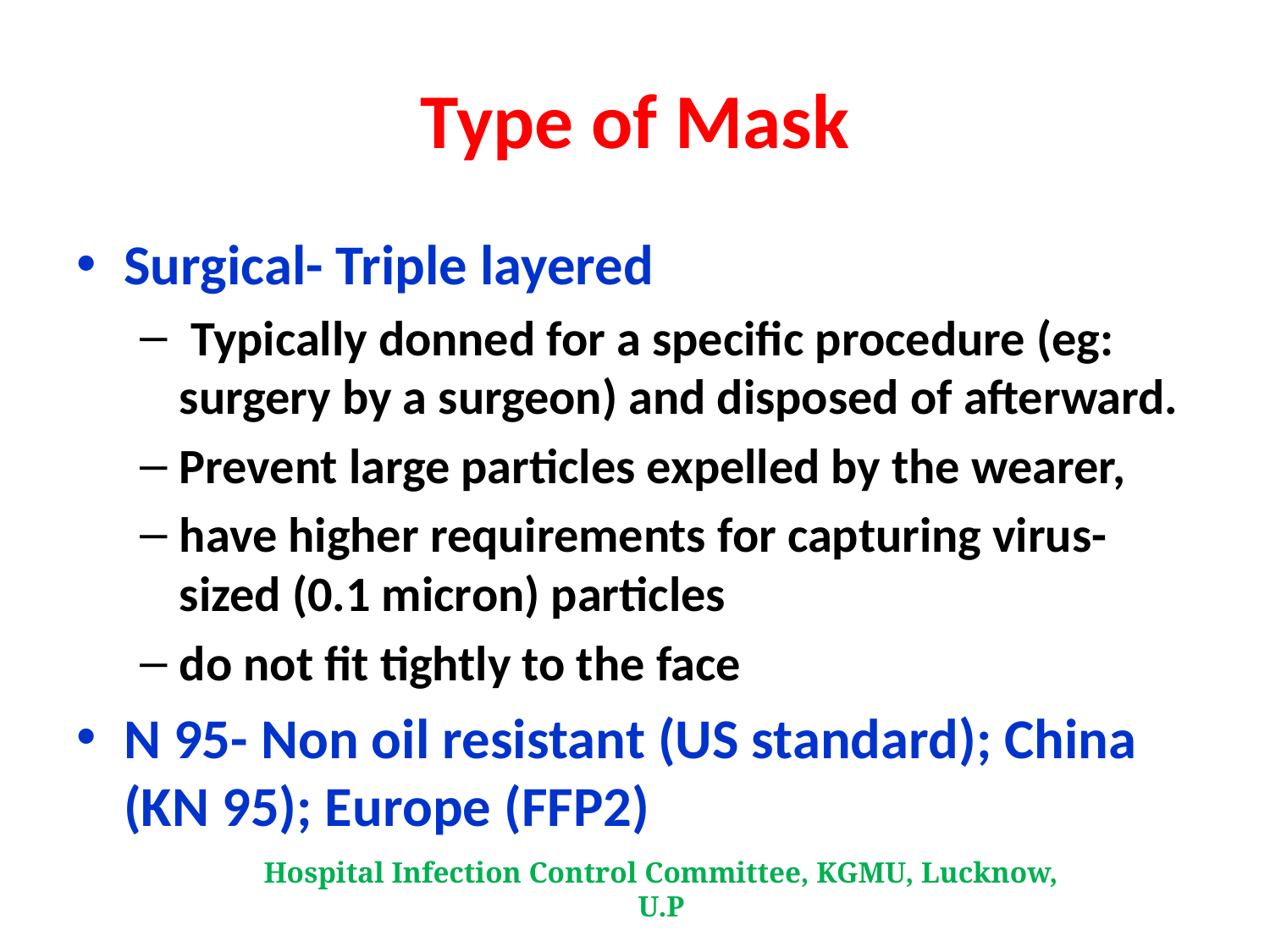

# Type of Mask
Surgical- Triple layered
 Typically donned for a specific procedure (eg: surgery by a surgeon) and disposed of afterward.
Prevent large particles expelled by the wearer,
have higher requirements for capturing virus-sized (0.1 micron) particles
do not fit tightly to the face
N 95- Non oil resistant (US standard); China (KN 95); Europe (FFP2)
Hospital Infection Control Committee, KGMU, Lucknow, U.P